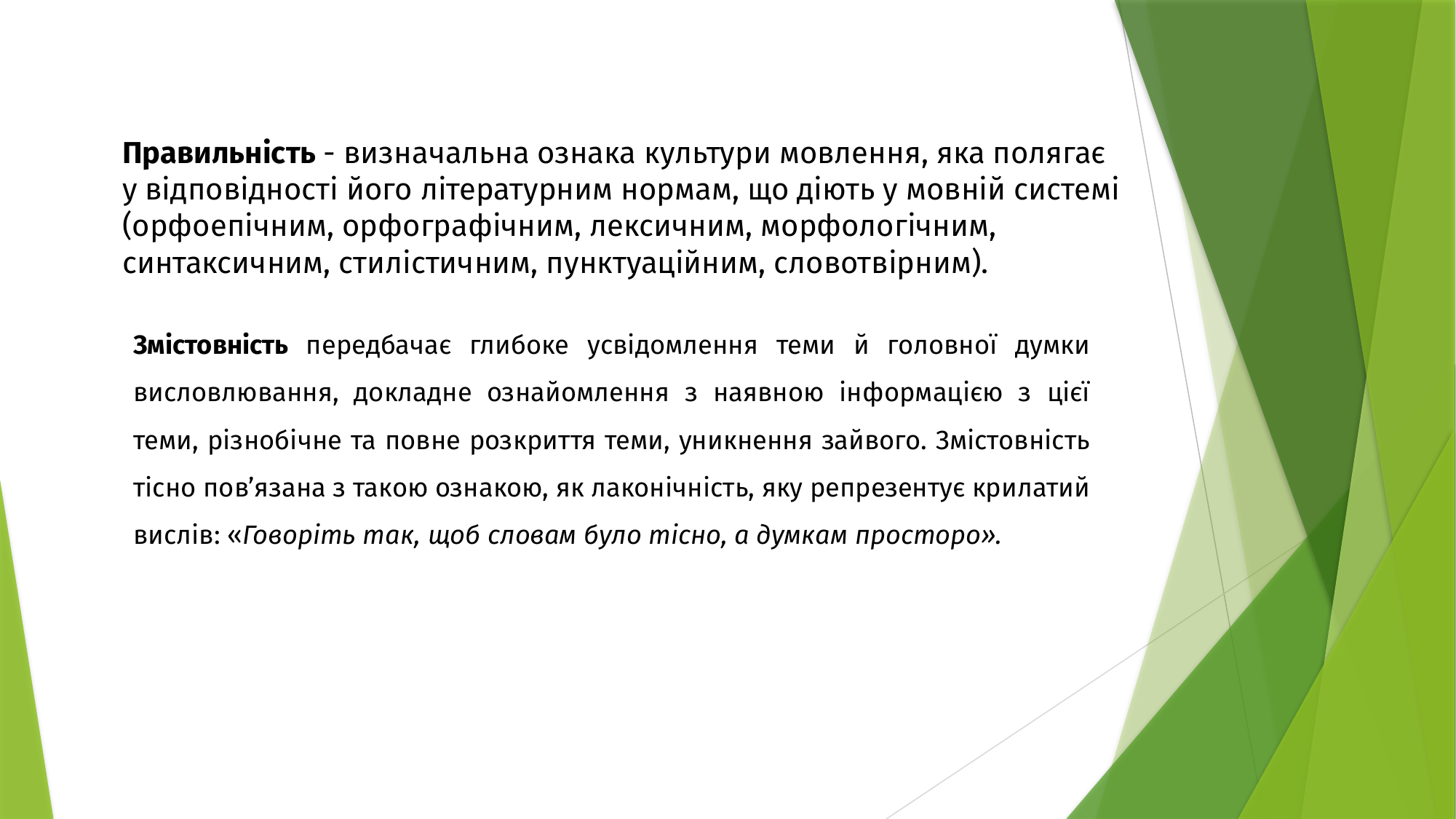

# Правильність - визначальна ознака культури мовлення, яка по­лягає у відповідності його літературним нормам, що діють у мовній системі (орфоепічним, орфографічним, лексичним, морфологічним, синтаксичним, стилістичним, пунктуаційним, словотвірним).
Змістовність передбачає глибоке усвідомлення теми й головної думки висловлювання, докладне ознайомлення з наявною інформацією з цієї теми, різнобічне та повне розкриття теми, уникнення зайвого. Змістовність тісно пов’язана з такою ознакою, як лаконічність, яку репрезентує крилатий вислів: «Говоріть так, щоб словам було тісно, а думкам просторо».